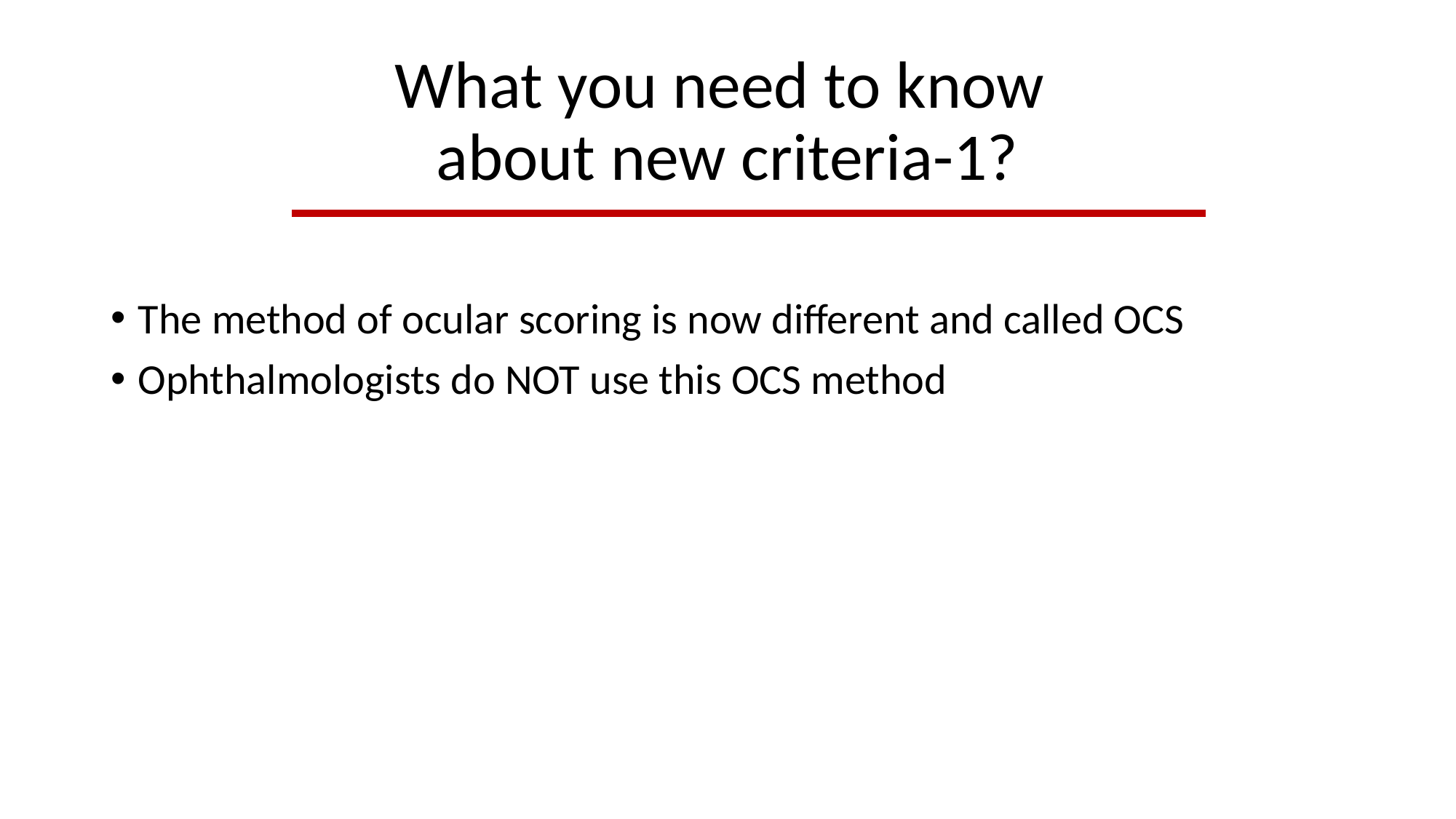

# What you need to know about new criteria-1?
The method of ocular scoring is now different and called OCS
Ophthalmologists do NOT use this OCS method